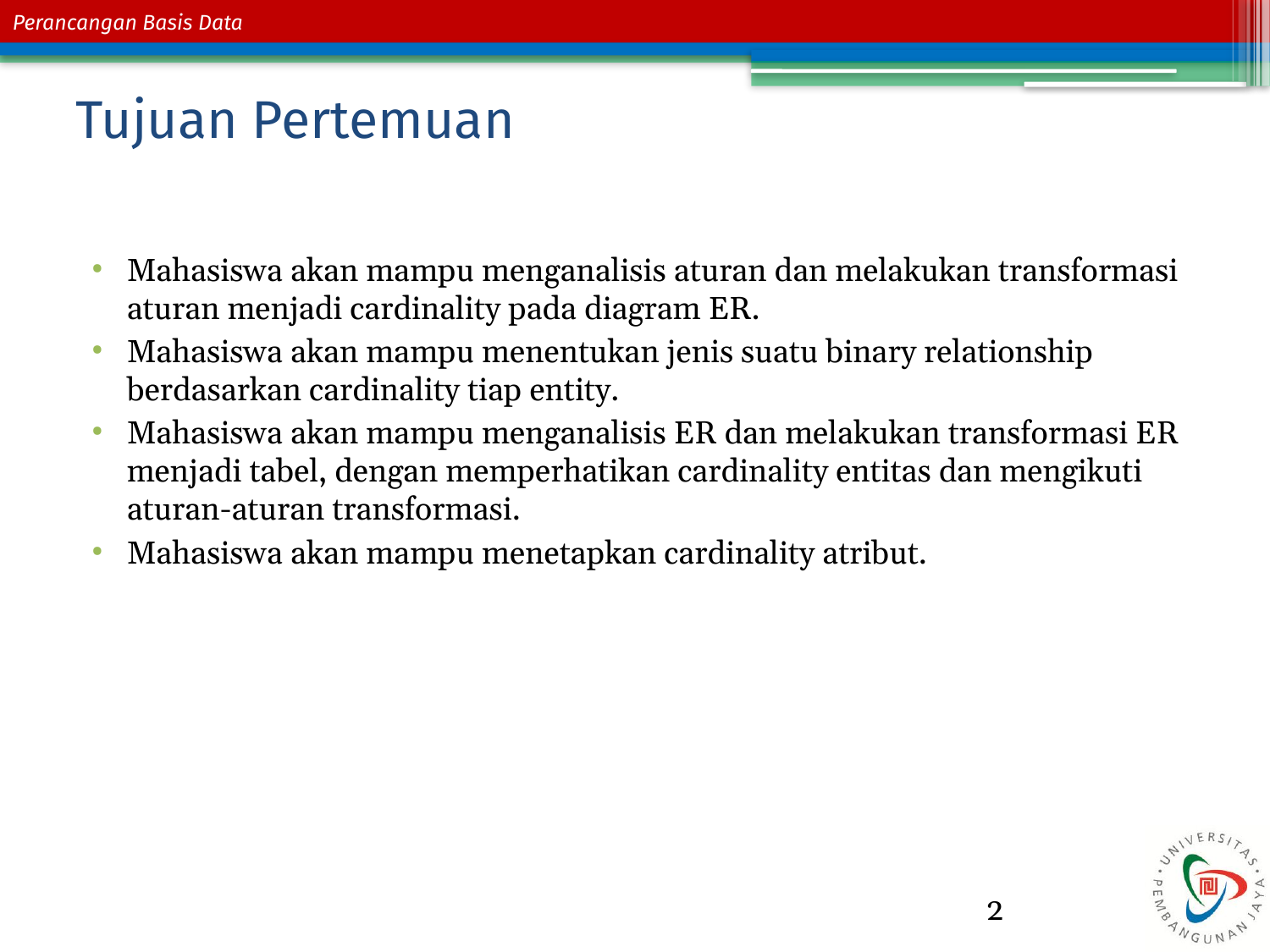

# Tujuan Pertemuan
Mahasiswa akan mampu menganalisis aturan dan melakukan transformasi aturan menjadi cardinality pada diagram ER.
Mahasiswa akan mampu menentukan jenis suatu binary relationship berdasarkan cardinality tiap entity.
Mahasiswa akan mampu menganalisis ER dan melakukan transformasi ER menjadi tabel, dengan memperhatikan cardinality entitas dan mengikuti aturan-aturan transformasi.
Mahasiswa akan mampu menetapkan cardinality atribut.

2